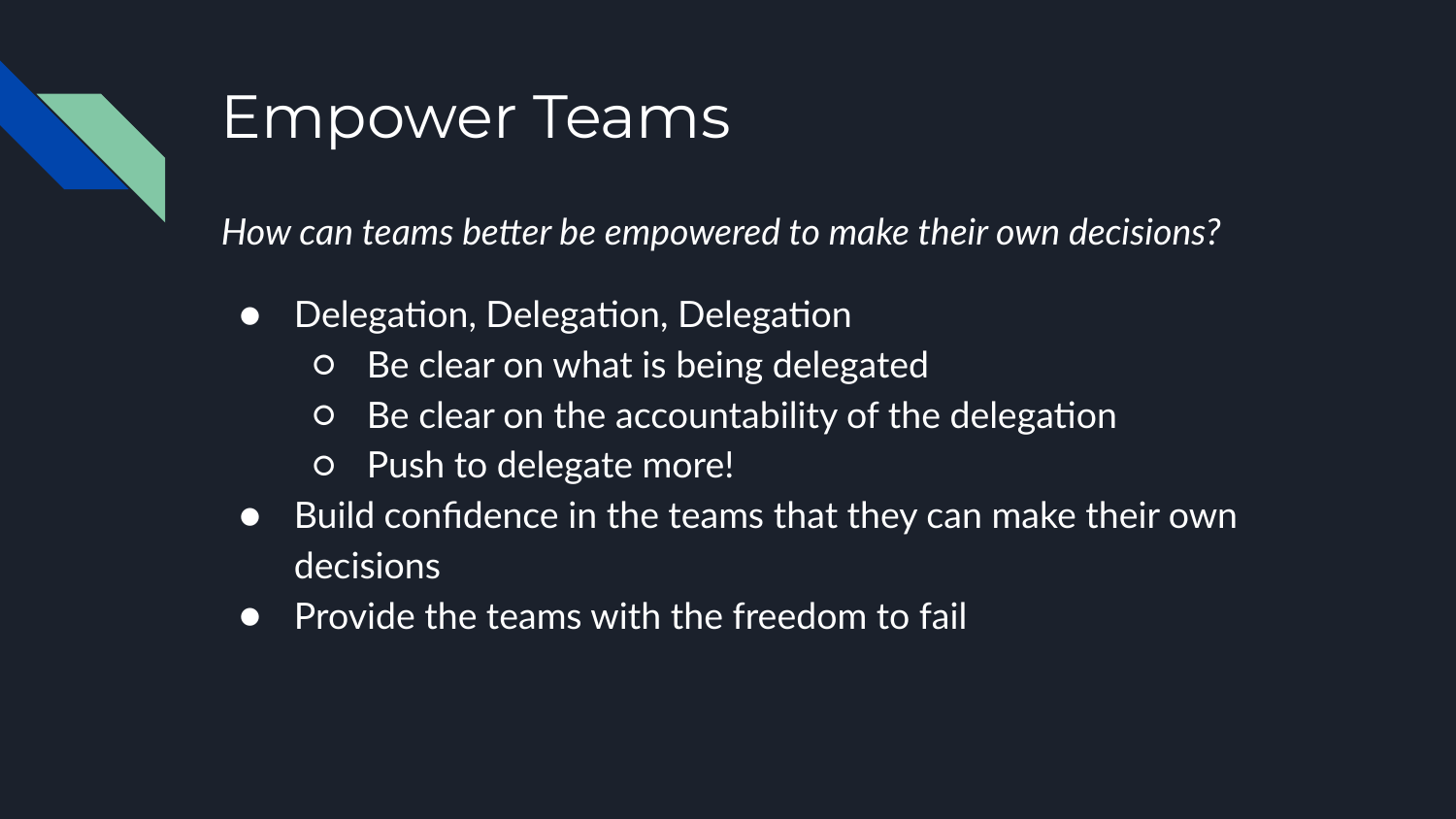

# Empower Teams
How can teams better be empowered to make their own decisions?
Delegation, Delegation, Delegation
Be clear on what is being delegated
Be clear on the accountability of the delegation
Push to delegate more!
Build confidence in the teams that they can make their own decisions
Provide the teams with the freedom to fail